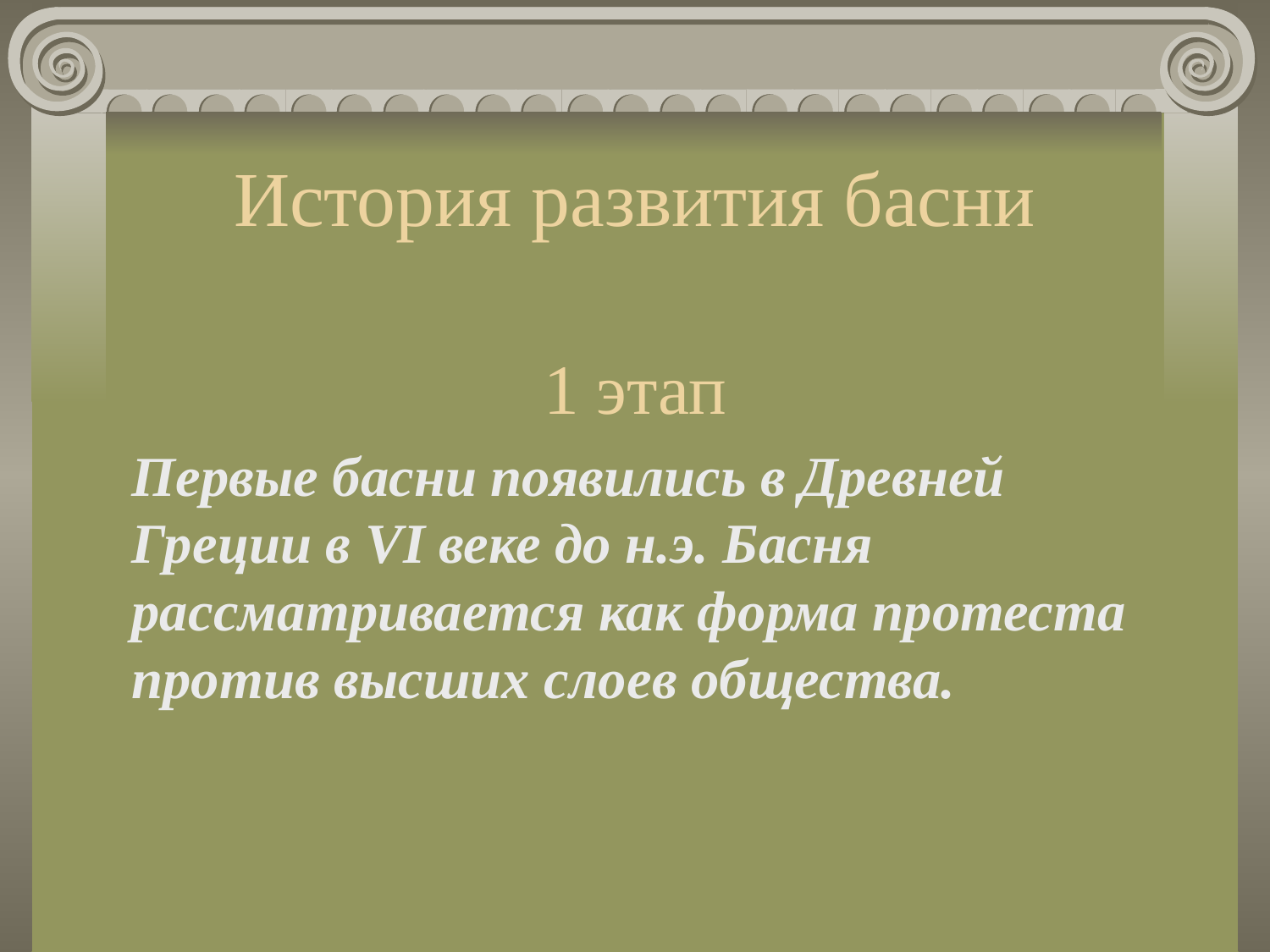

# История развития басни
1 этап
Первые басни появились в Древней Греции в VI веке до н.э. Басня рассматривается как форма протеста против высших слоев общества.